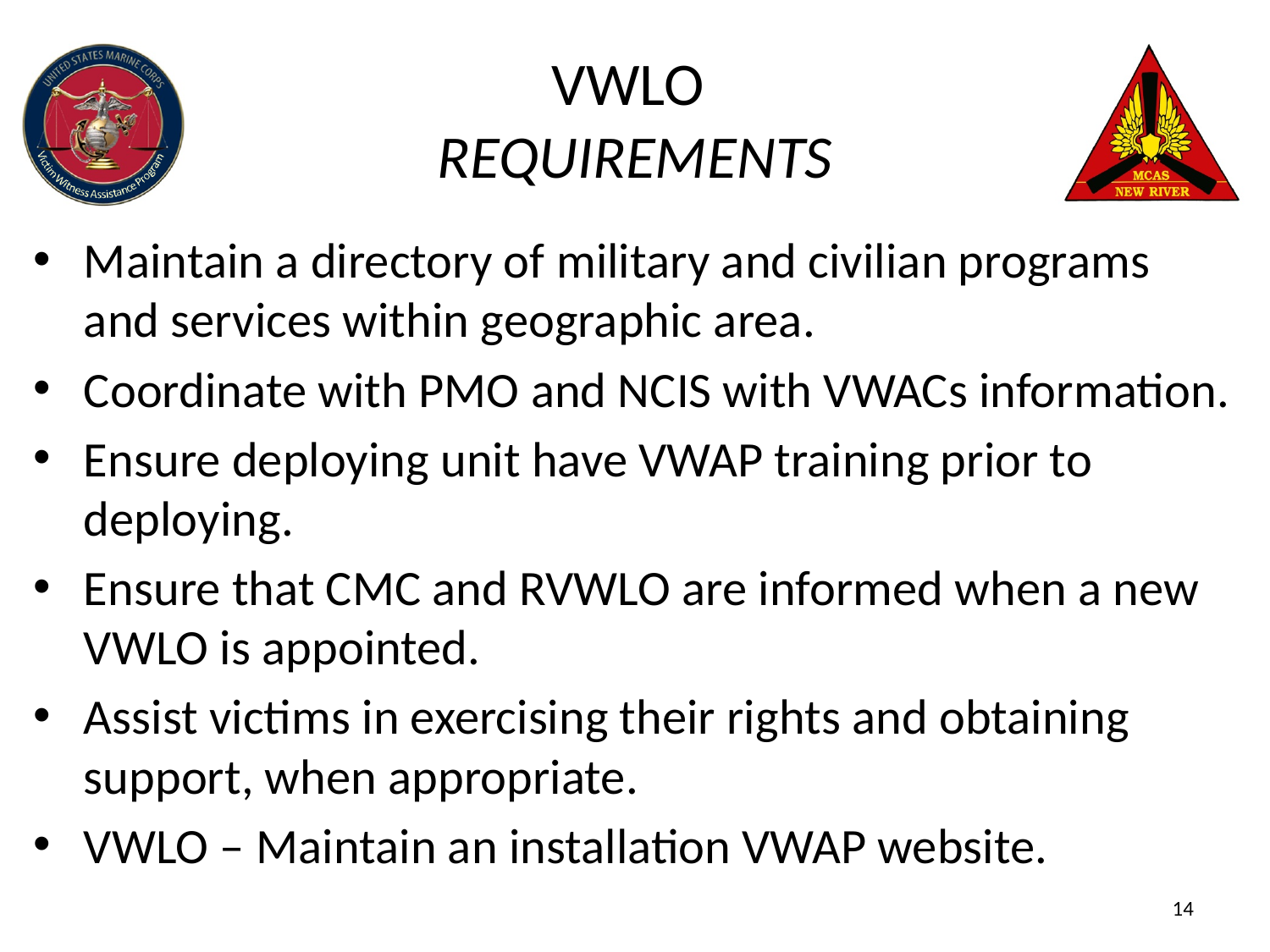

# VWLO REQUIREMENTS
Maintain a directory of military and civilian programs and services within geographic area.
Coordinate with PMO and NCIS with VWACs information.
Ensure deploying unit have VWAP training prior to deploying.
Ensure that CMC and RVWLO are informed when a new VWLO is appointed.
Assist victims in exercising their rights and obtaining support, when appropriate.
VWLO – Maintain an installation VWAP website.

14